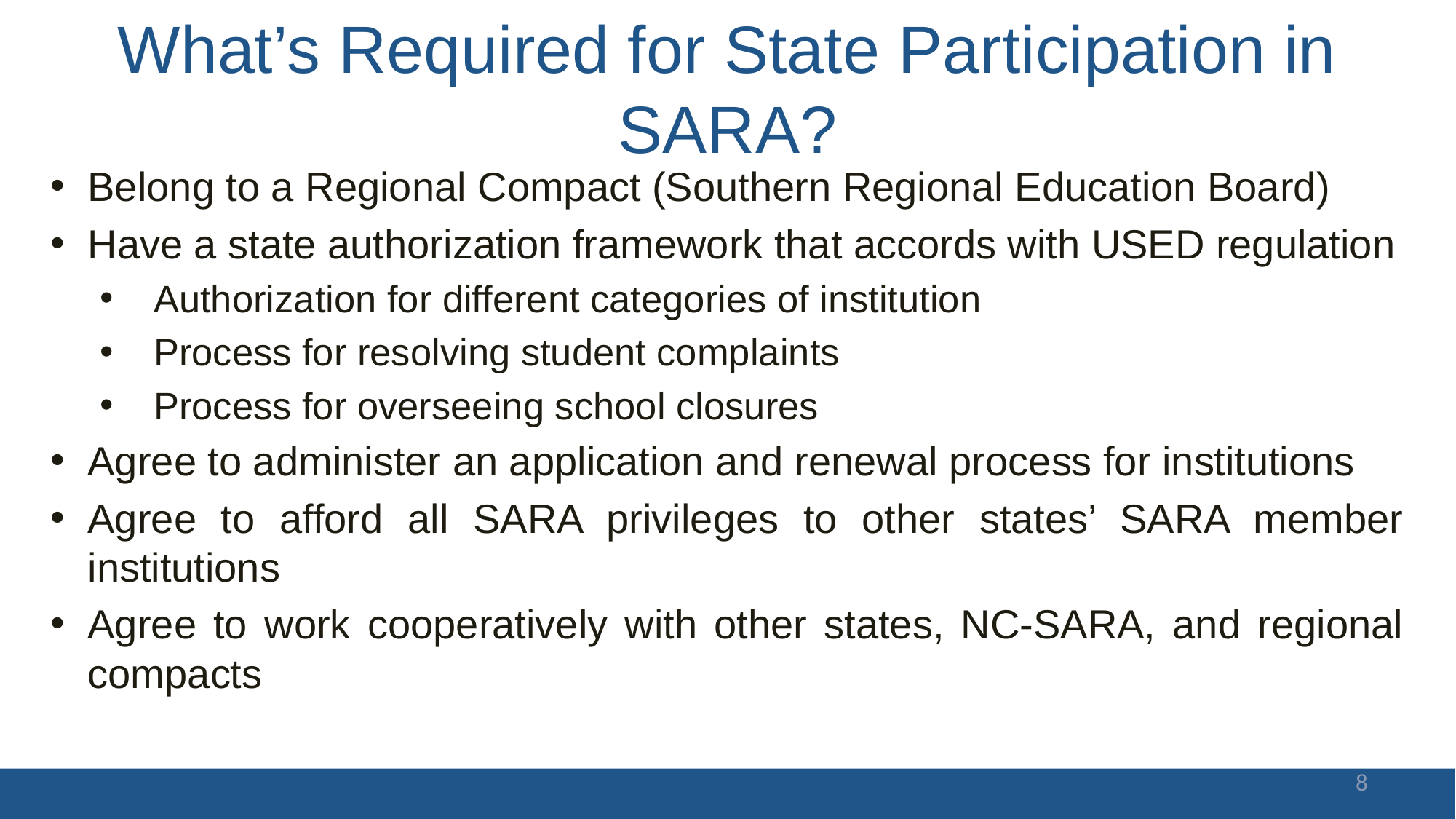

# What’s Required for State Participation in SARA?
Belong to a Regional Compact (Southern Regional Education Board)
Have a state authorization framework that accords with USED regulation
Authorization for different categories of institution
Process for resolving student complaints
Process for overseeing school closures
Agree to administer an application and renewal process for institutions
Agree to afford all SARA privileges to other states’ SARA member institutions
Agree to work cooperatively with other states, NC-SARA, and regional compacts

8